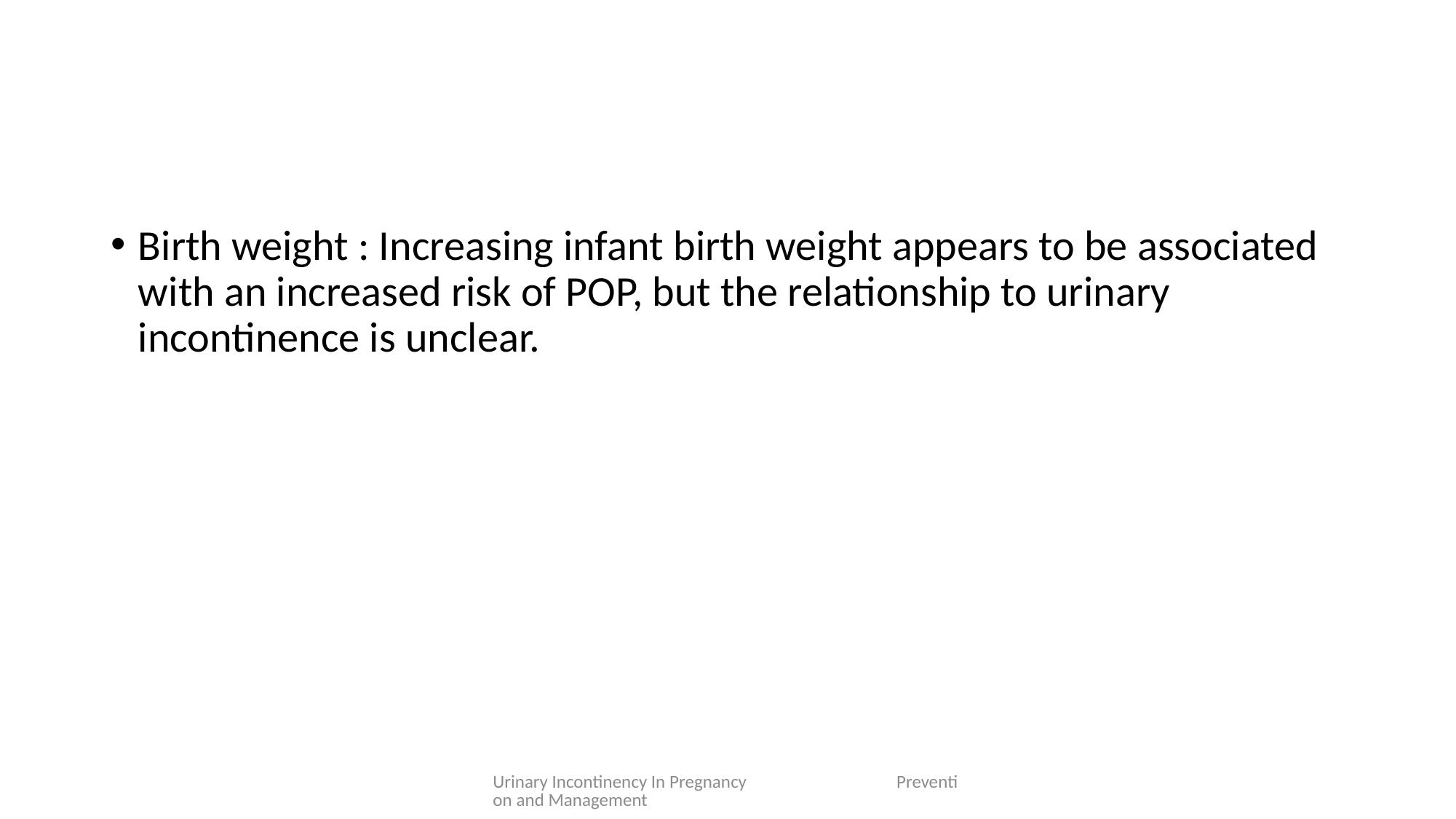

#
Birth weight : Increasing infant birth weight appears to be associated with an increased risk of POP, but the relationship to urinary incontinence is unclear.

Urinary Incontinency In Pregnancy                                    Prevention and Management